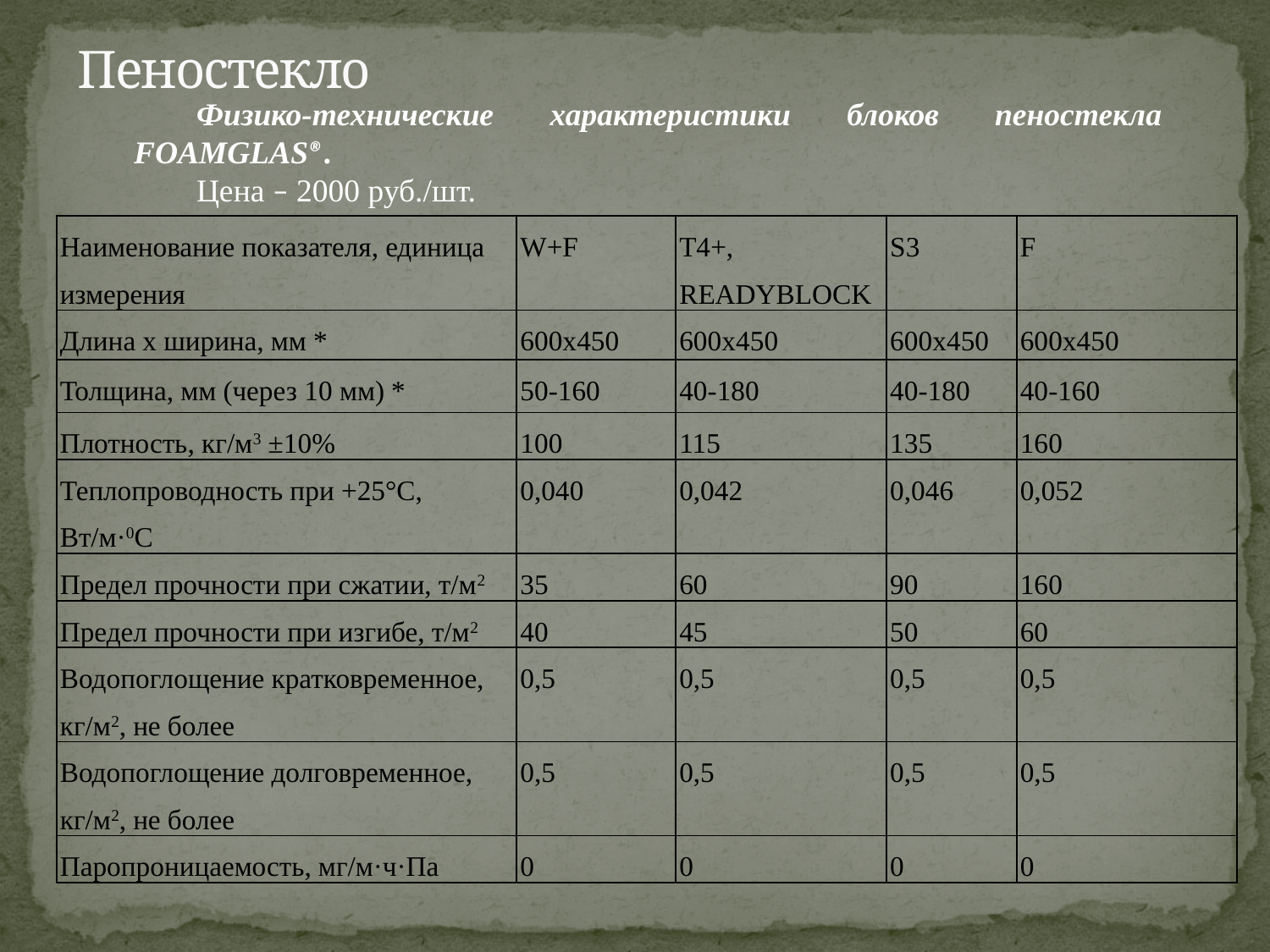

# Пеностекло
Физико-технические характеристики блоков пеностекла FOAMGLAS®.
Цена – 2000 руб./шт.
| Наименование показателя, единица измерения | W+F | T4+, READYBLOCK | S3 | F |
| --- | --- | --- | --- | --- |
| Длина x ширина, мм \* | 600x450 | 600x450 | 600x450 | 600x450 |
| Толщина, мм (через 10 мм) \* | 50-160 | 40-180 | 40-180 | 40-160 |
| Плотность, кг/м3 ±10% | 100 | 115 | 135 | 160 |
| Теплопроводность при +25°С, Вт/м·0С | 0,040 | 0,042 | 0,046 | 0,052 |
| Предел прочности при сжатии, т/м2 | 35 | 60 | 90 | 160 |
| Предел прочности при изгибе, т/м2 | 40 | 45 | 50 | 60 |
| Водопоглощение кратковременное, кг/м2, не более | 0,5 | 0,5 | 0,5 | 0,5 |
| Водопоглощение долговременное, кг/м2, не более | 0,5 | 0,5 | 0,5 | 0,5 |
| Паропроницаемость, мг/м·ч·Па | 0 | 0 | 0 | 0 |